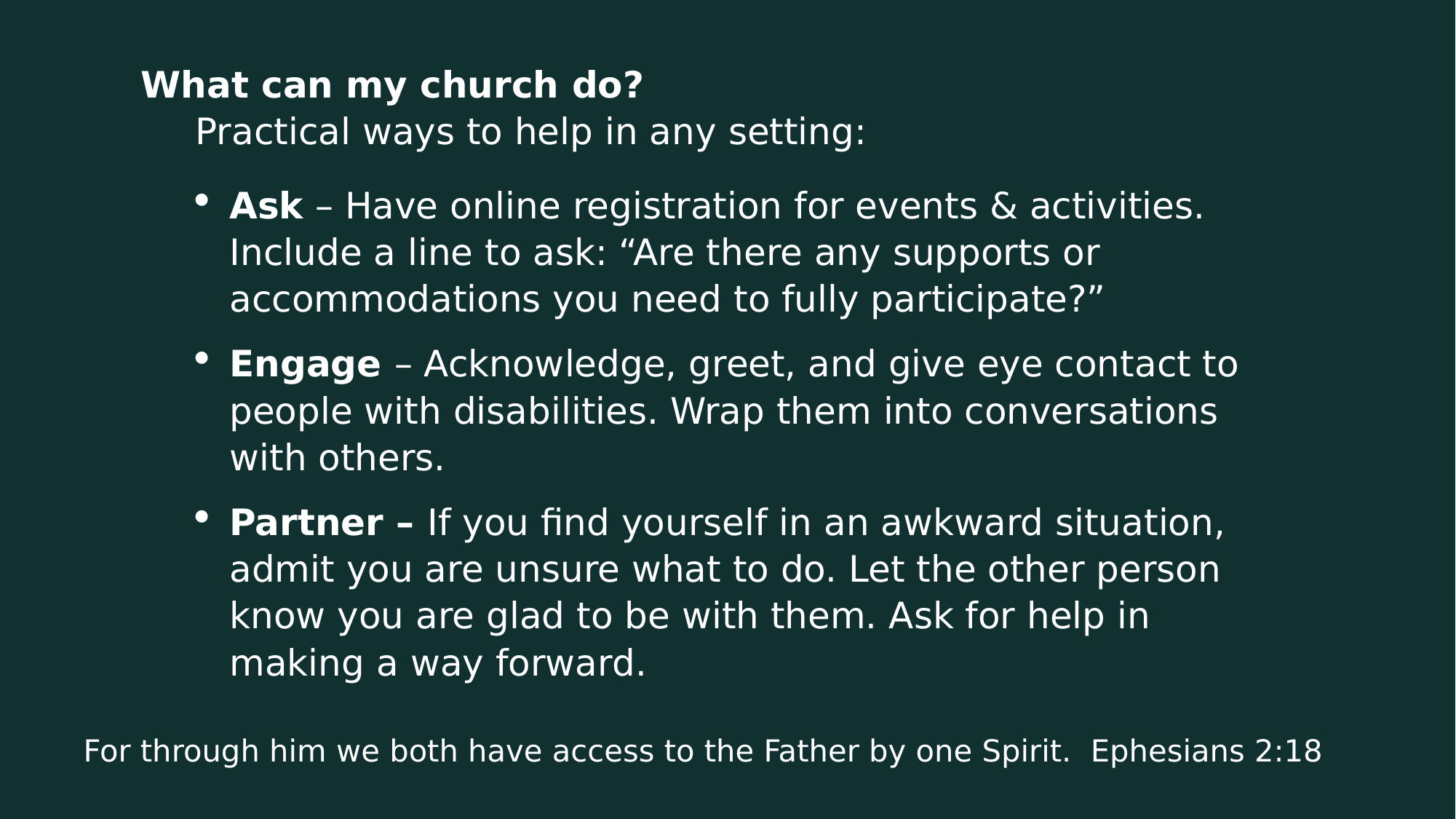

What can my church do?
Practical ways to help in any setting:
Ask – Have online registration for events & activities. Include a line to ask: “Are there any supports or accommodations you need to fully participate?”
Engage – Acknowledge, greet, and give eye contact to people with disabilities. Wrap them into conversations with others.
Partner – If you find yourself in an awkward situation, admit you are unsure what to do. Let the other person know you are glad to be with them. Ask for help in making a way forward.
For through him we both have access to the Father by one Spirit.  Ephesians 2:18